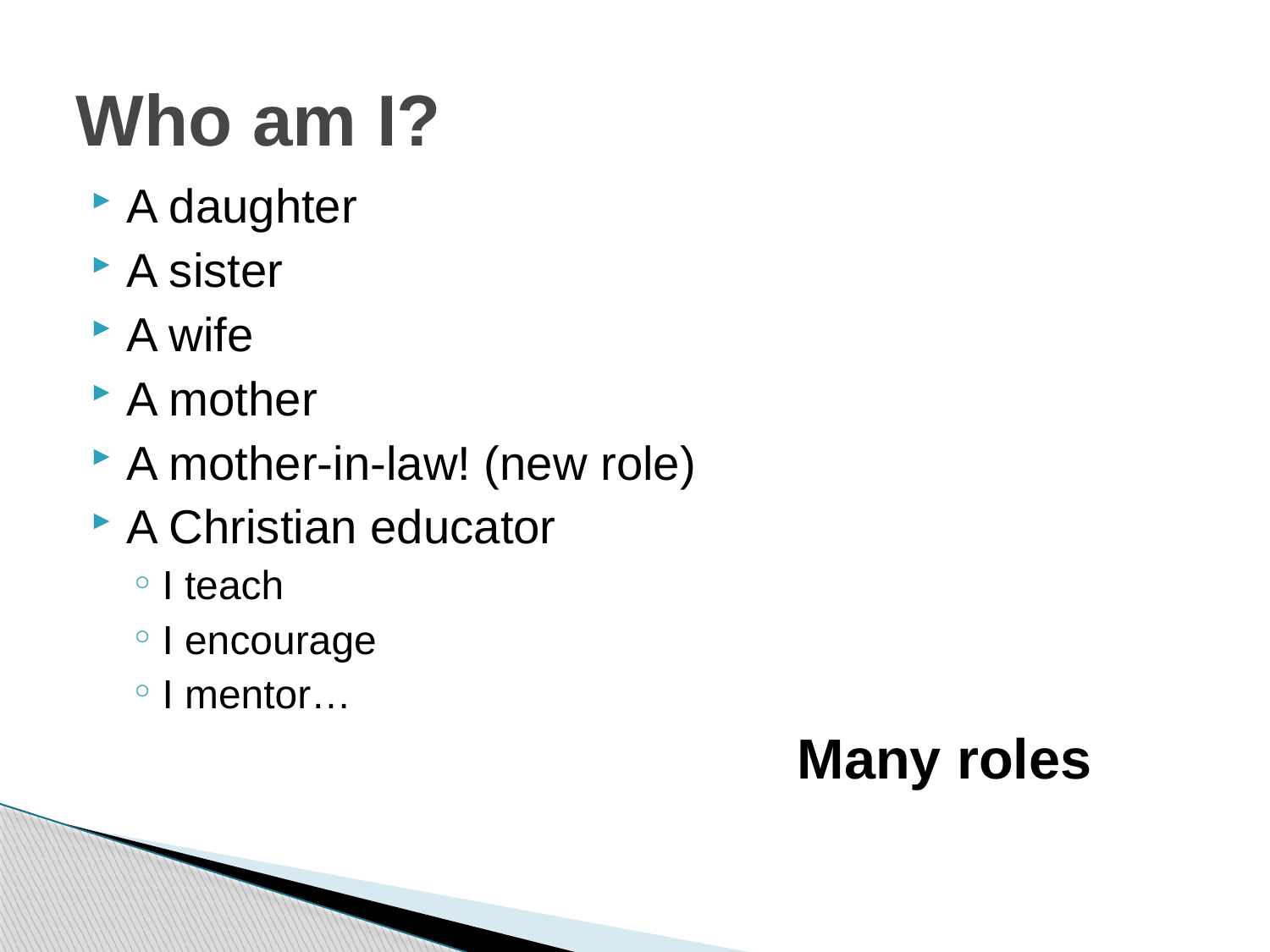

# Who am I?
A daughter
A sister
A wife
A mother
A mother-in-law! (new role)
A Christian educator
I teach
I encourage
I mentor…
						Many roles